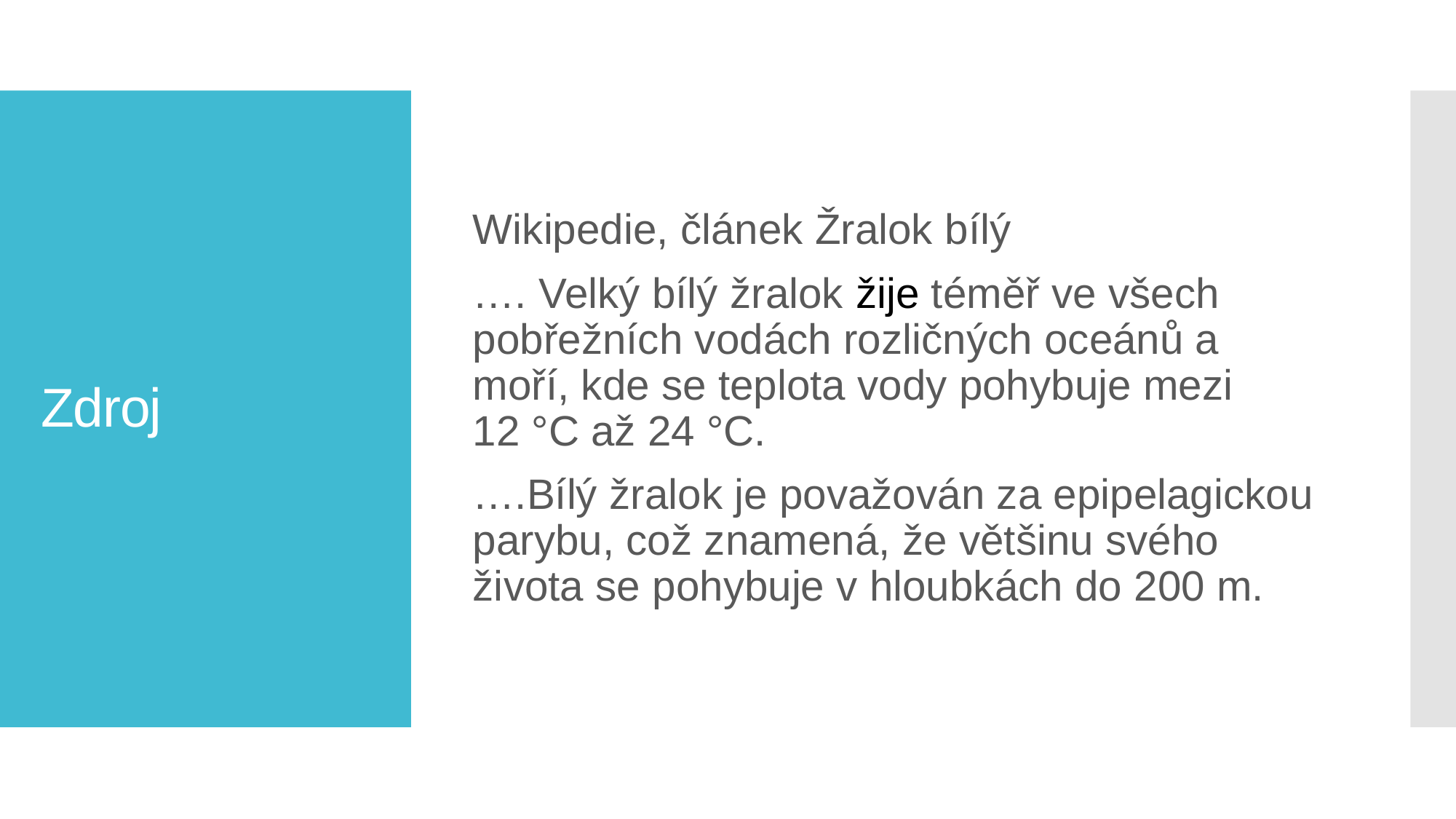

Wikipedie, článek Žralok bílý
…. Velký bílý žralok žije téměř ve všech pobřežních vodách rozličných oceánů a moří, kde se teplota vody pohybuje mezi 12 °C až 24 °C.
….Bílý žralok je považován za epipelagickou parybu, což znamená, že většinu svého života se pohybuje v hloubkách do 200 m.
# Zdroj